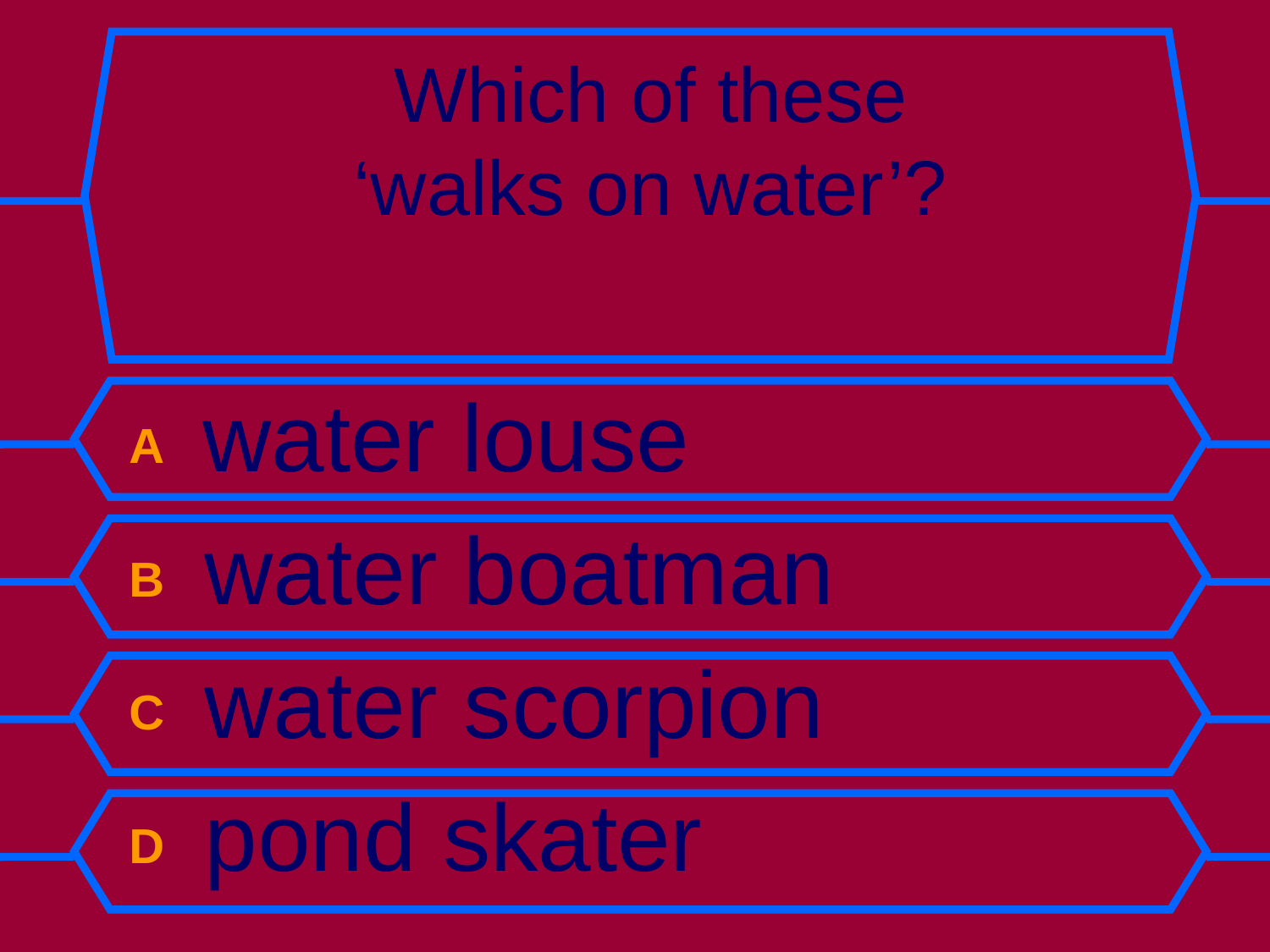

# Which of these ‘walks on water’?

A  water louse
B  water boatman
C  water scorpion
D  pond skater